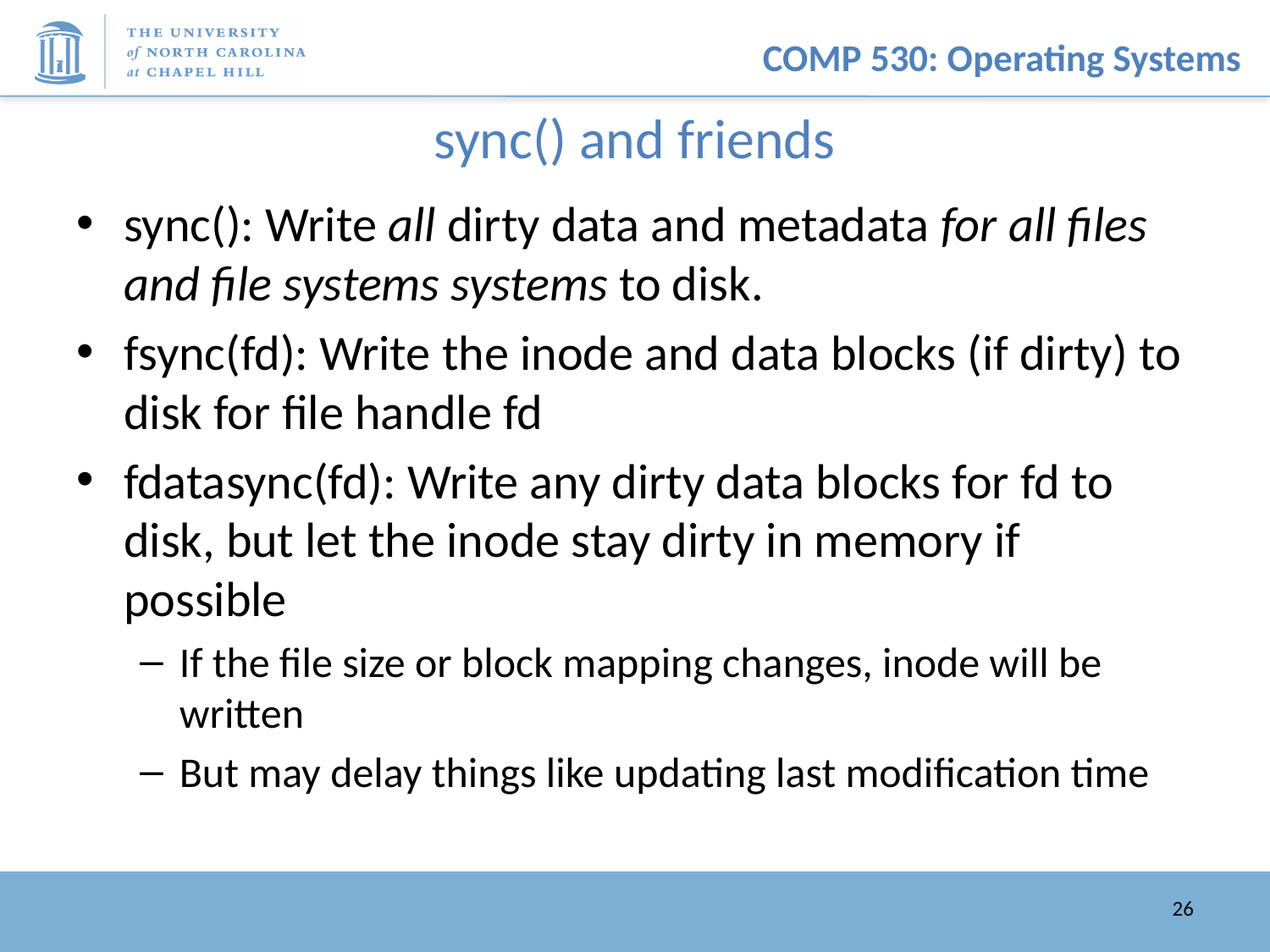

# sync() and friends
sync(): Write all dirty data and metadata for all files and file systems systems to disk.
fsync(fd): Write the inode and data blocks (if dirty) to disk for file handle fd
fdatasync(fd): Write any dirty data blocks for fd to disk, but let the inode stay dirty in memory if possible
If the file size or block mapping changes, inode will be written
But may delay things like updating last modification time
26